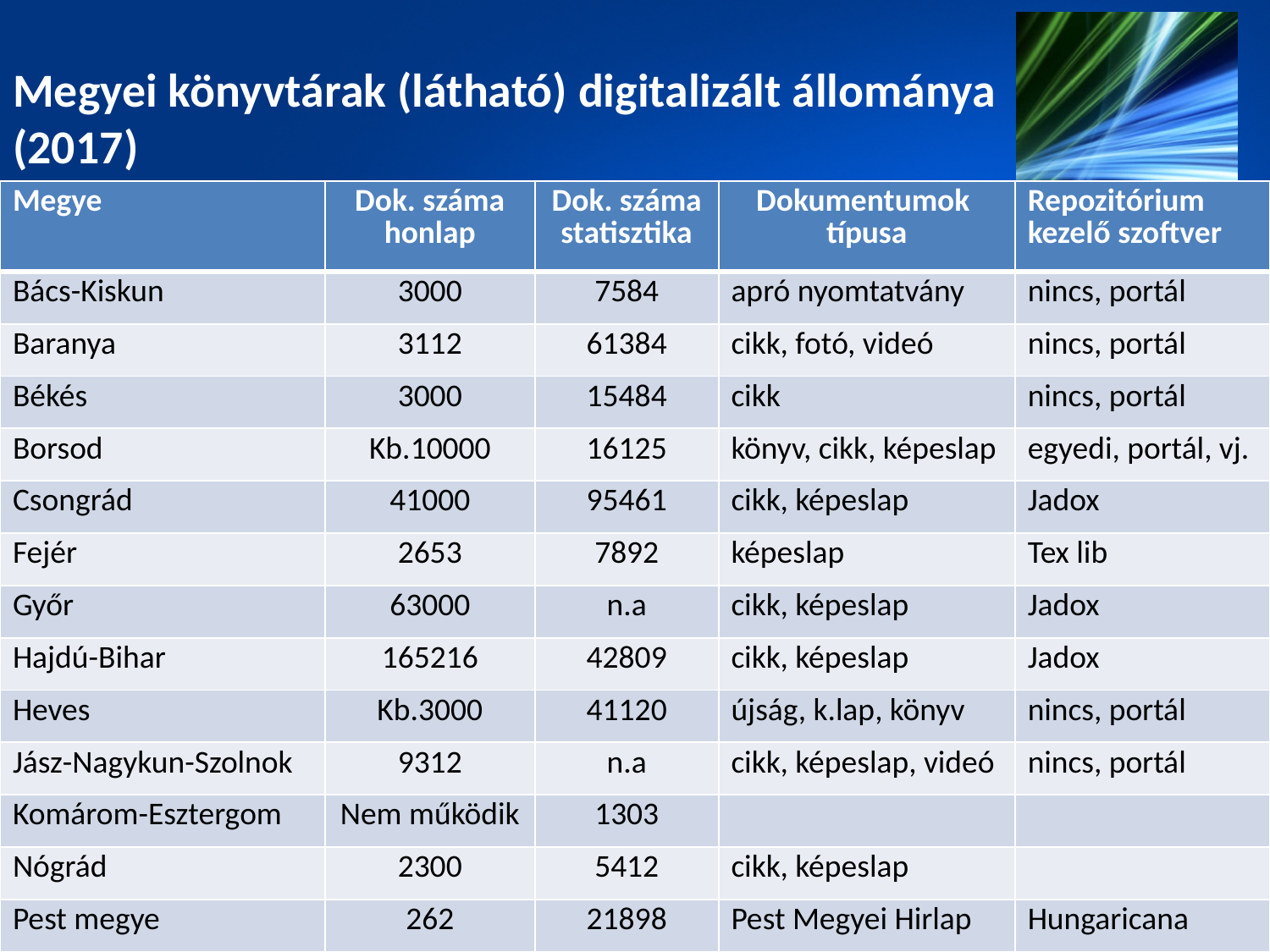

# Megyei könyvtárak (látható) digitalizált állománya (2017)
| Megye | Dok. száma honlap | Dok. száma statisztika | Dokumentumok típusa | Repozitórium kezelő szoftver |
| --- | --- | --- | --- | --- |
| Bács-Kiskun | 3000 | 7584 | apró nyomtatvány | nincs, portál |
| Baranya | 3112 | 61384 | cikk, fotó, videó | nincs, portál |
| Békés | 3000 | 15484 | cikk | nincs, portál |
| Borsod | Kb.10000 | 16125 | könyv, cikk, képeslap | egyedi, portál, vj. |
| Csongrád | 41000 | 95461 | cikk, képeslap | Jadox |
| Fejér | 2653 | 7892 | képeslap | Tex lib |
| Győr | 63000 | n.a | cikk, képeslap | Jadox |
| Hajdú-Bihar | 165216 | 42809 | cikk, képeslap | Jadox |
| Heves | Kb.3000 | 41120 | újság, k.lap, könyv | nincs, portál |
| Jász-Nagykun-Szolnok | 9312 | n.a | cikk, képeslap, videó | nincs, portál |
| Komárom-Esztergom | Nem működik | 1303 |  |  |
| Nógrád | 2300 | 5412 | cikk, képeslap |  |
| Pest megye | 262 | 21898 | Pest Megyei Hirlap | Hungaricana |